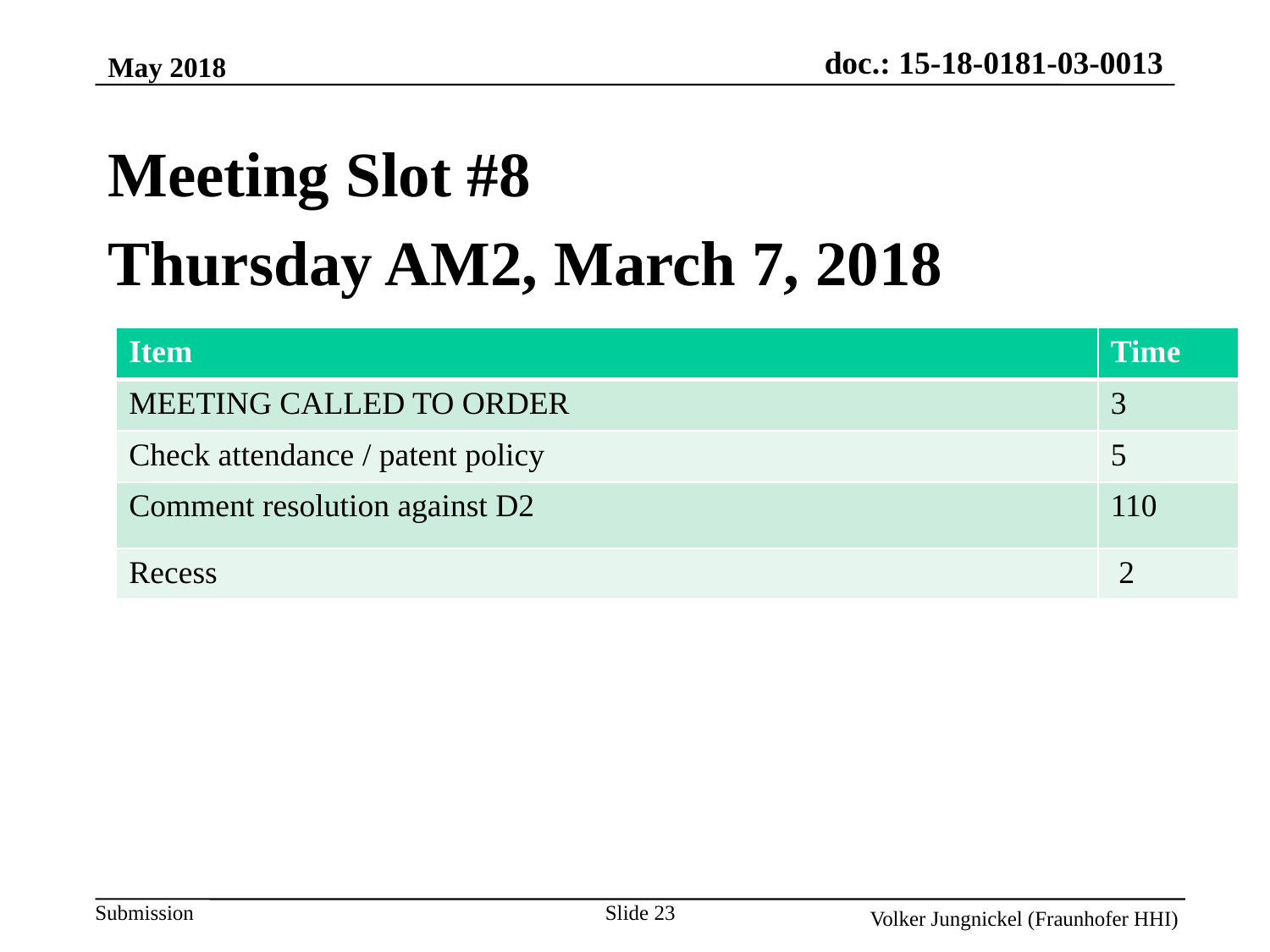

May 2018
Meeting Slot #8
Thursday AM2, March 7, 2018

| Item | Time |
| --- | --- |
| MEETING CALLED TO ORDER | 3 |
| Check attendance / patent policy | 5 |
| Comment resolution against D2 | 110 |
| Recess | 2 |
Slide 23
Volker Jungnickel (Fraunhofer HHI)